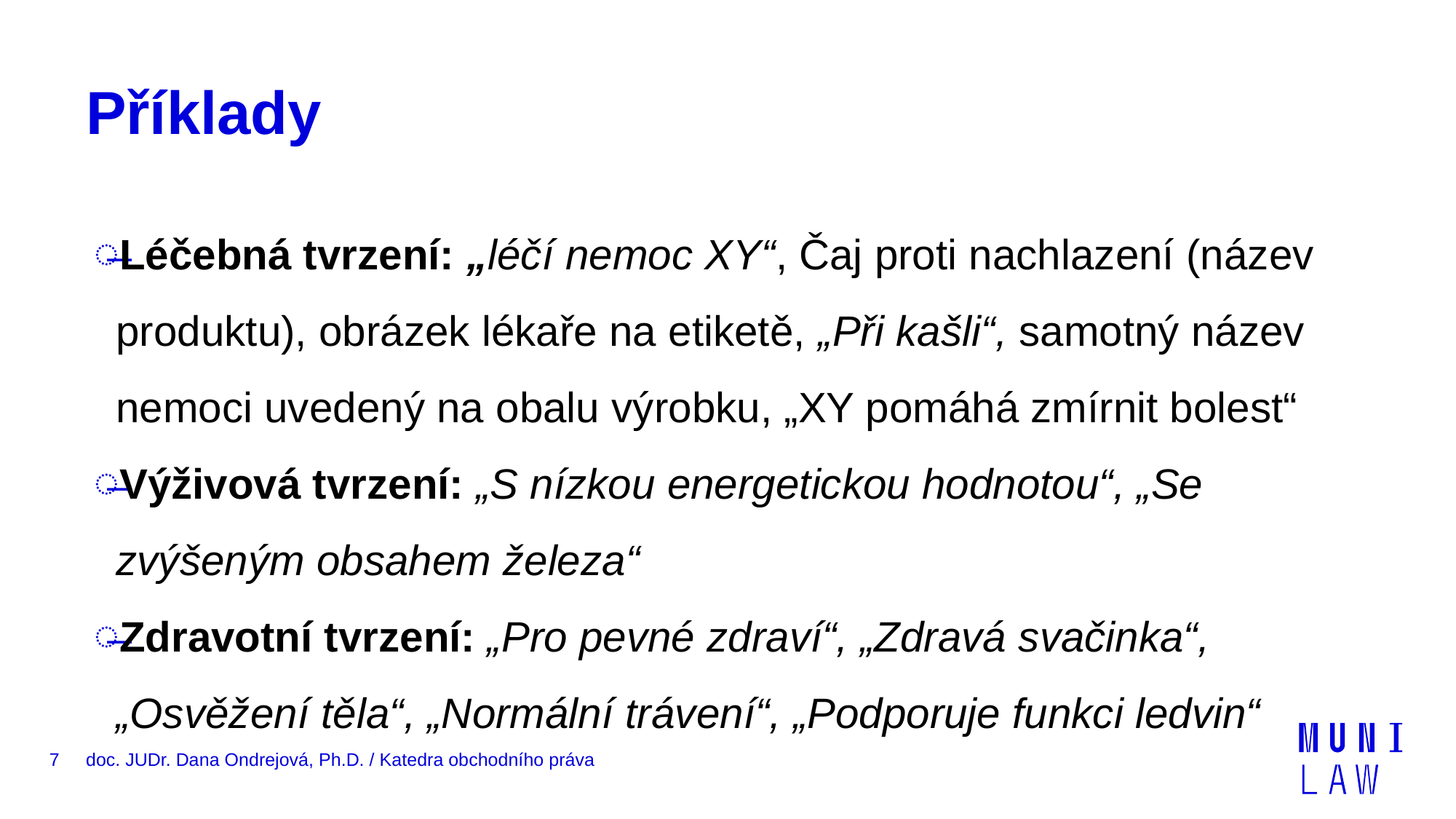

# Příklady
Léčebná tvrzení: „léčí nemoc XY“, Čaj proti nachlazení (název produktu), obrázek lékaře na etiketě, „Při kašli“, samotný název nemoci uvedený na obalu výrobku, „XY pomáhá zmírnit bolest“
Výživová tvrzení: „S nízkou energetickou hodnotou“, „Se zvýšeným obsahem železa“
Zdravotní tvrzení: „Pro pevné zdraví“, „Zdravá svačinka“, „Osvěžení těla“, „Normální trávení“, „Podporuje funkci ledvin“
7
doc. JUDr. Dana Ondrejová, Ph.D. / Katedra obchodního práva